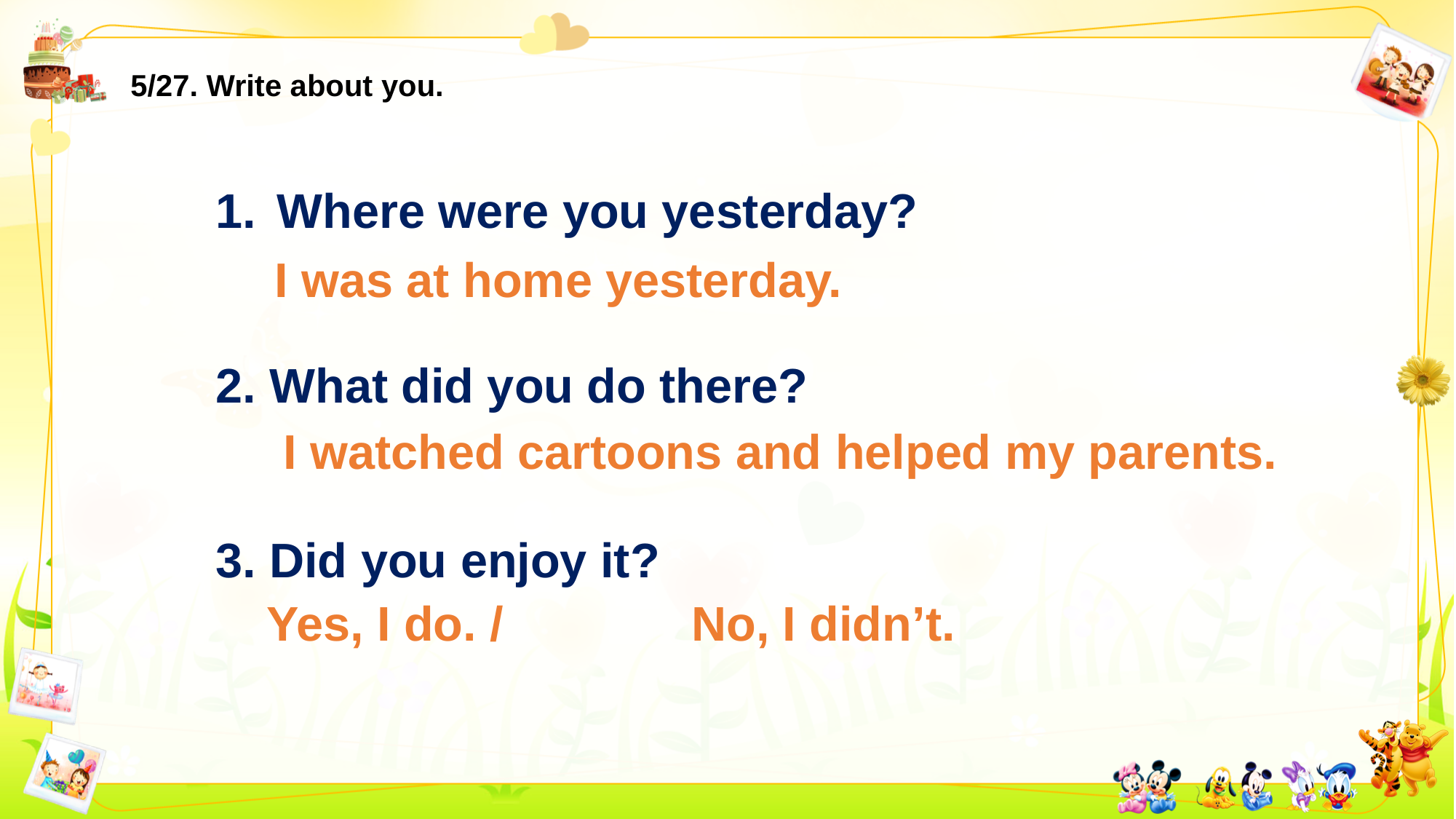

5/27. Write about you.
Where were you yesterday?

2. What did you do there?

3. Did you enjoy it?

I was at home yesterday.
I watched cartoons and helped my parents.
Yes, I do. /              No, I didn’t.